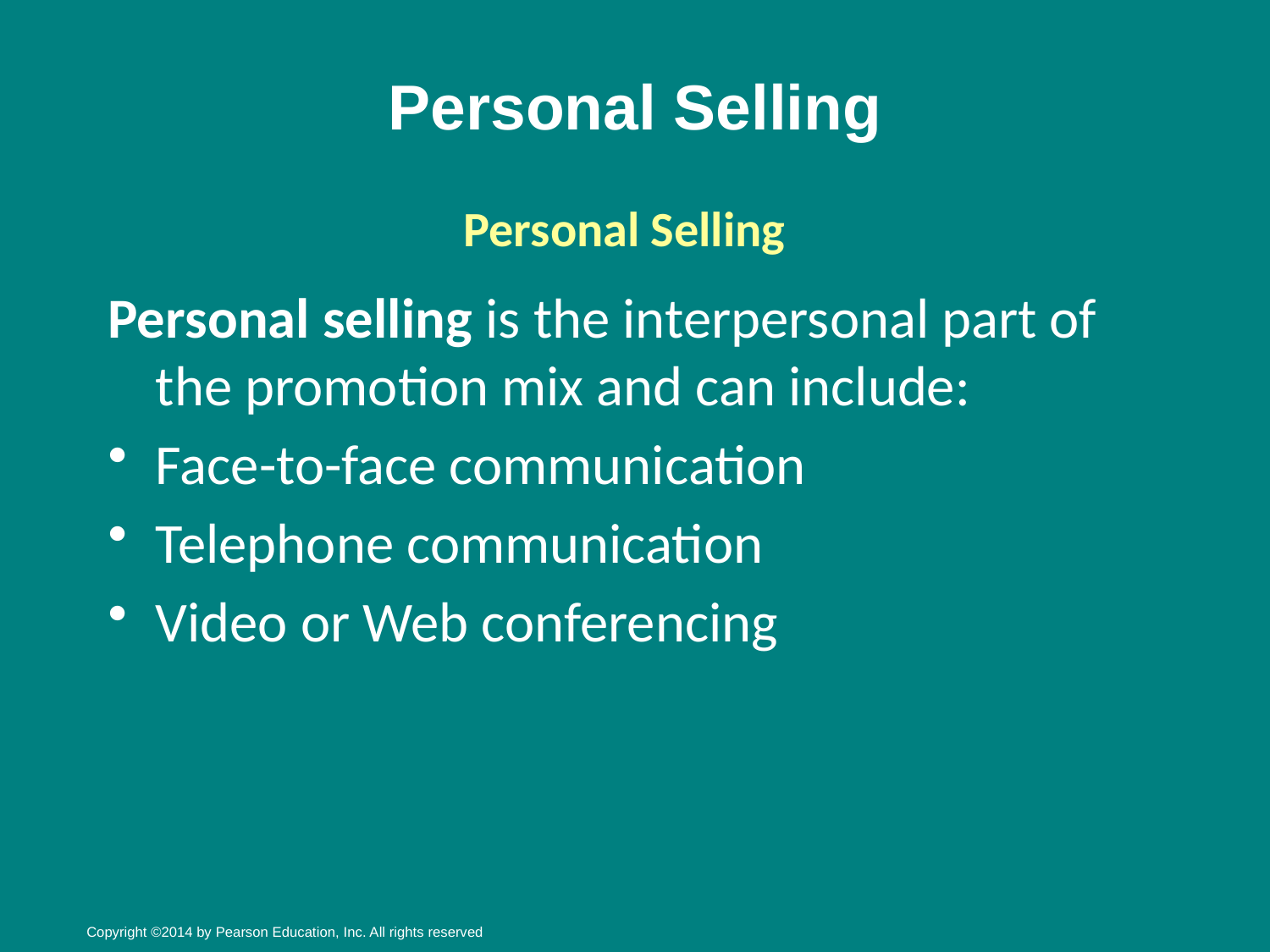

# Personal Selling
Personal Selling
Personal selling is the interpersonal part of the promotion mix and can include:
Face-to-face communication
Telephone communication
Video or Web conferencing
Copyright ©2014 by Pearson Education, Inc. All rights reserved